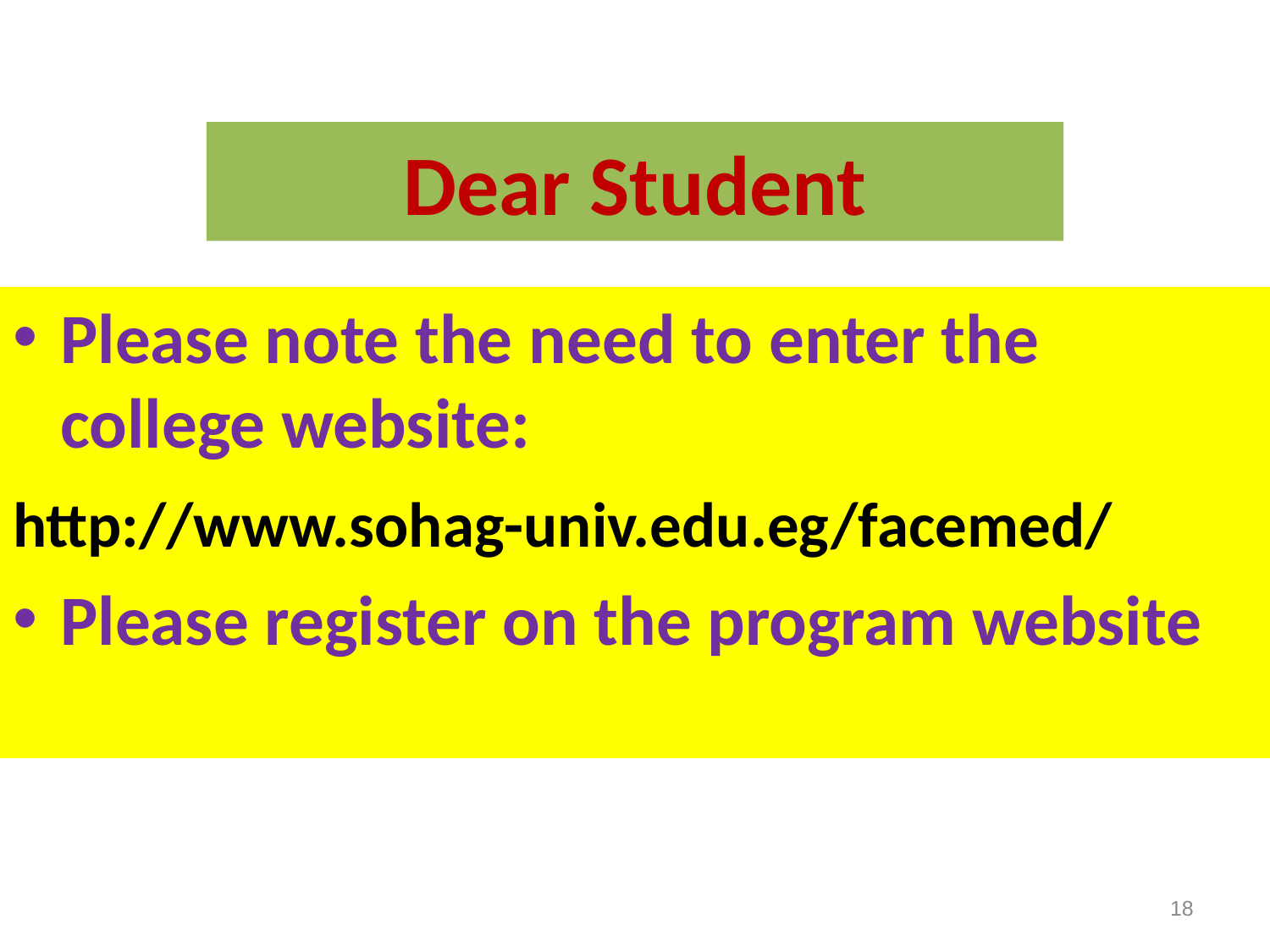

# Dear Student
Please note the need to enter the college website:
http://www.sohag-univ.edu.eg/facemed/
Please register on the program website
إدارة التدريب
18
إدارة التدريب